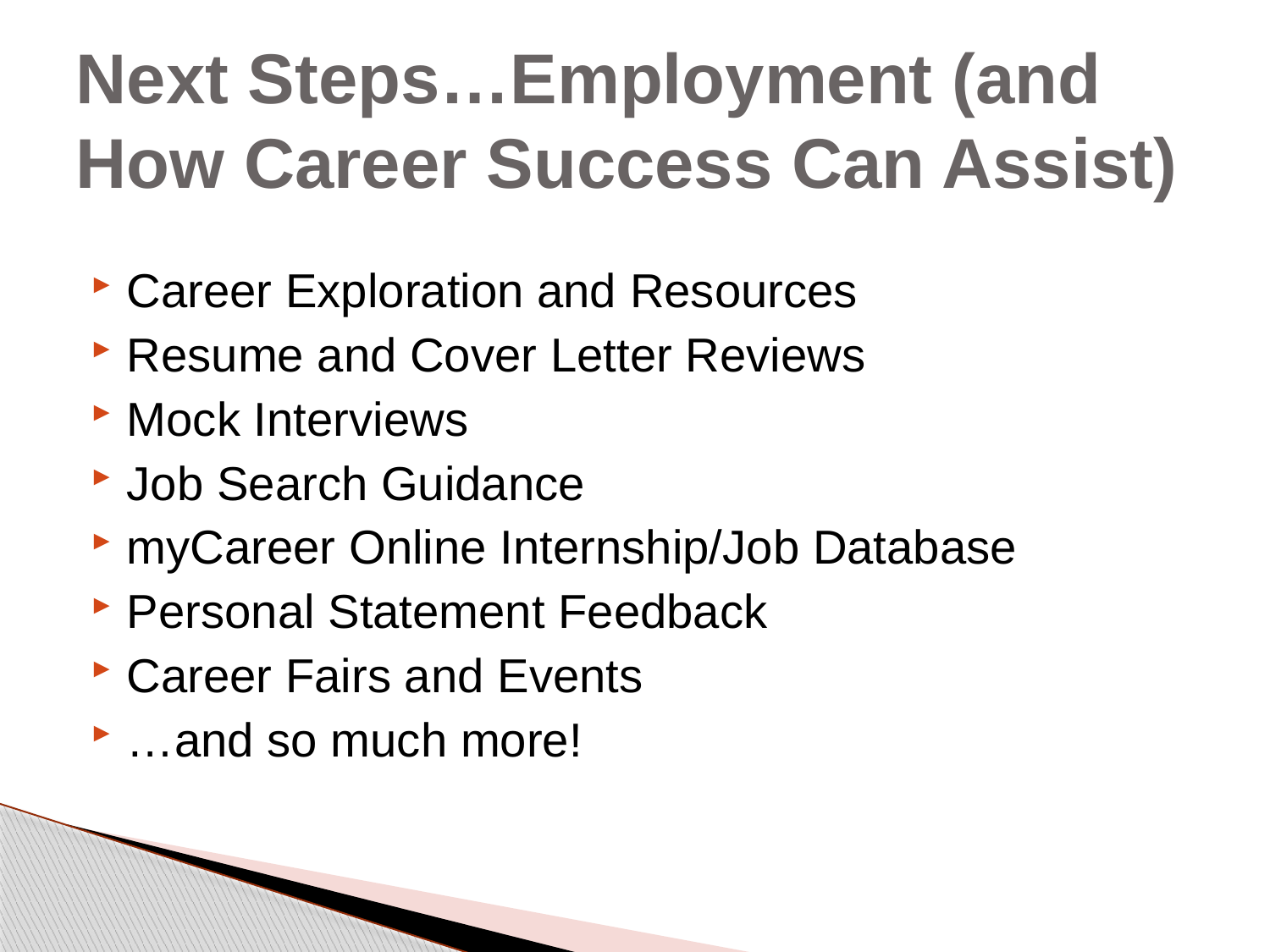

# Next Steps…Employment (and How Career Success Can Assist)
Career Exploration and Resources
Resume and Cover Letter Reviews
Mock Interviews
Job Search Guidance
myCareer Online Internship/Job Database
Personal Statement Feedback
Career Fairs and Events
…and so much more!